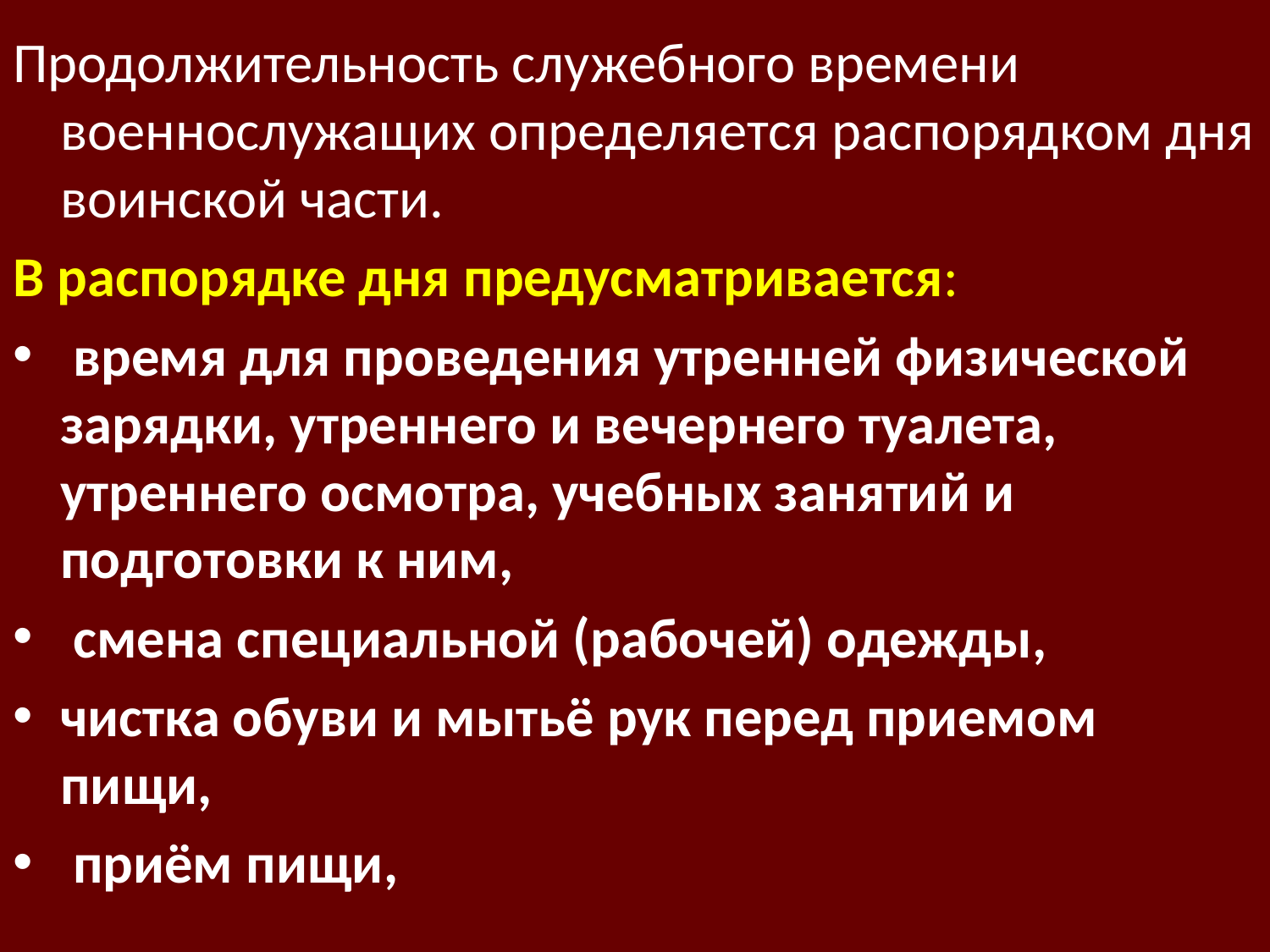

#
Продолжительность служебного времени военнослужащих определяется распорядком дня воинской части.
В распорядке дня предусматривается:
 время для проведения утренней физической зарядки, утреннего и вечернего туалета, утреннего осмотра, учебных занятий и подготовки к ним,
 смена специальной (рабочей) одежды,
чистка обуви и мытьё рук перед приемом пищи,
 приём пищи,